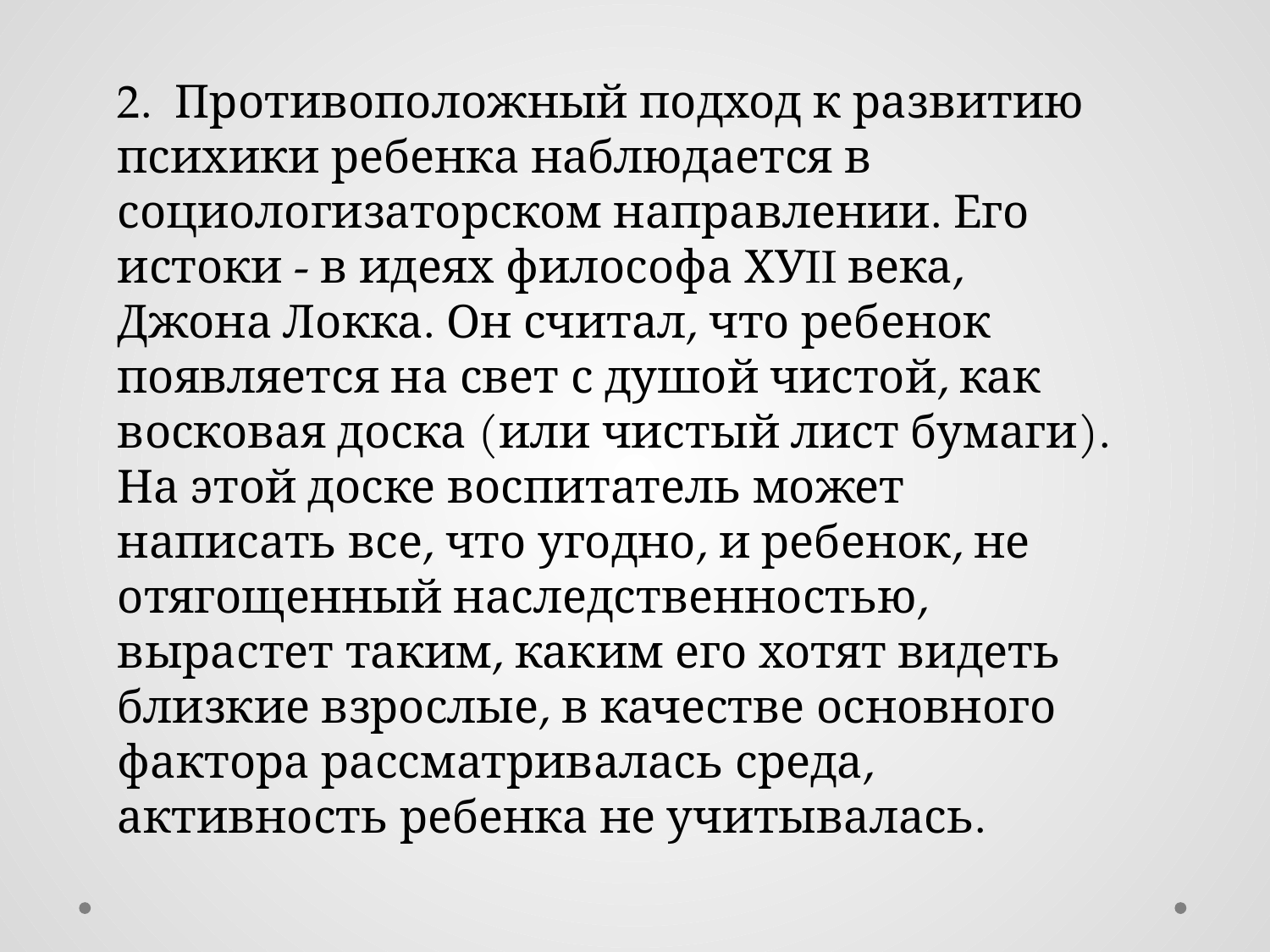

2.  Противоположный подход к развитию психики ребенка наблюдается в социологизаторском направлении. Его истоки - в идеях философа ХУII века, Джона Локка. Он считал, что ребенок появляется на свет с душой чистой, как восковая доска (или чистый лист бумаги). На этой доске воспитатель может написать все, что угодно, и ребенок, не отягощенный наследственностью, вырастет таким, каким его хотят видеть близкие взрослые, в качестве основного фактора рассматривалась среда, активность ребенка не учитывалась.